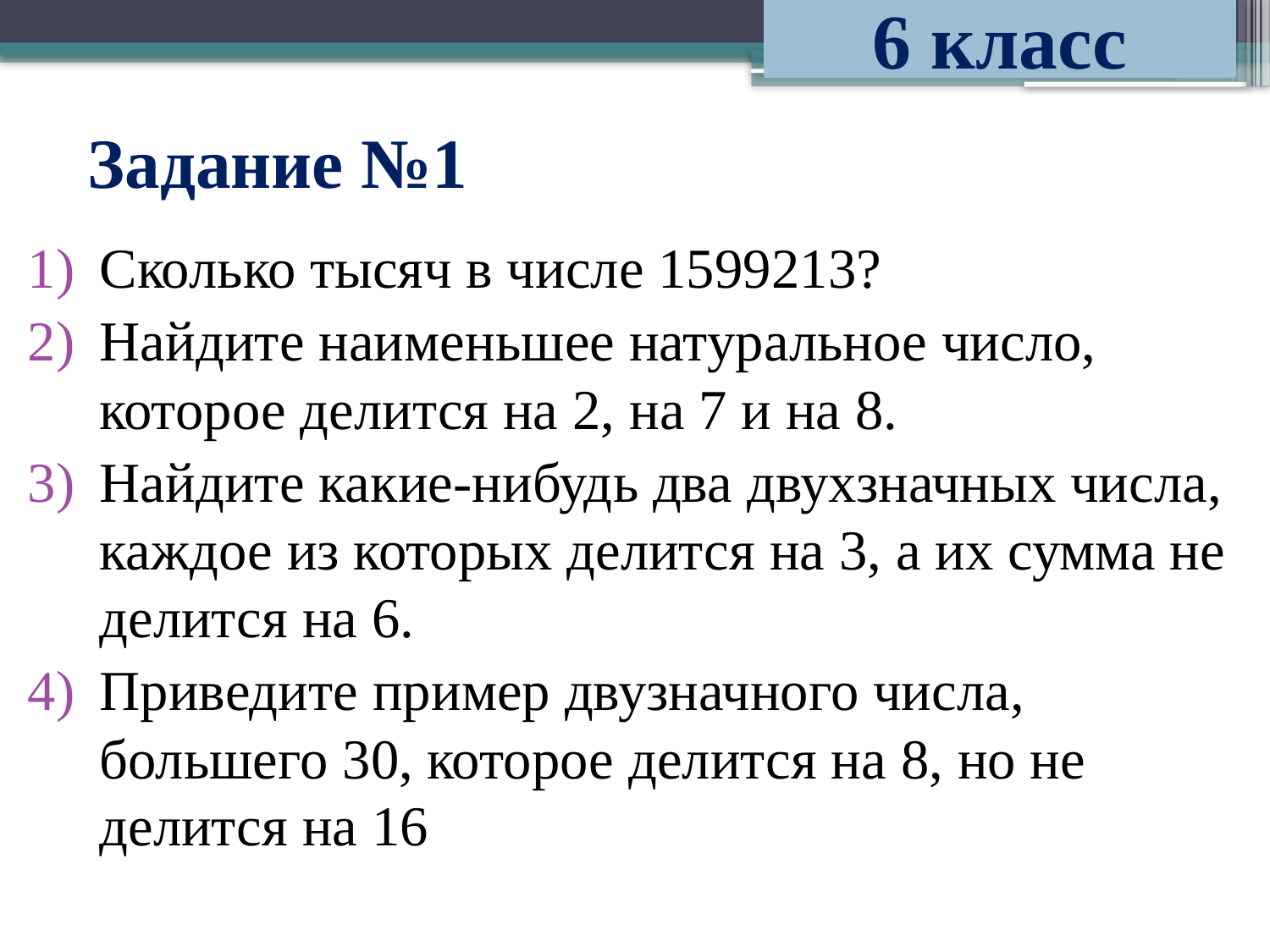

6 класс
# Задание №1
Сколько тысяч в числе 1599213?
Найдите наименьшее натуральное число, которое делится на 2, на 7 и на 8.
Найдите какие-нибудь два двухзначных числа, каждое из которых делится на 3, а их сумма не делится на 6.
Приведите пример двузначного числа, большего 30, которое делится на 8, но не делится на 16